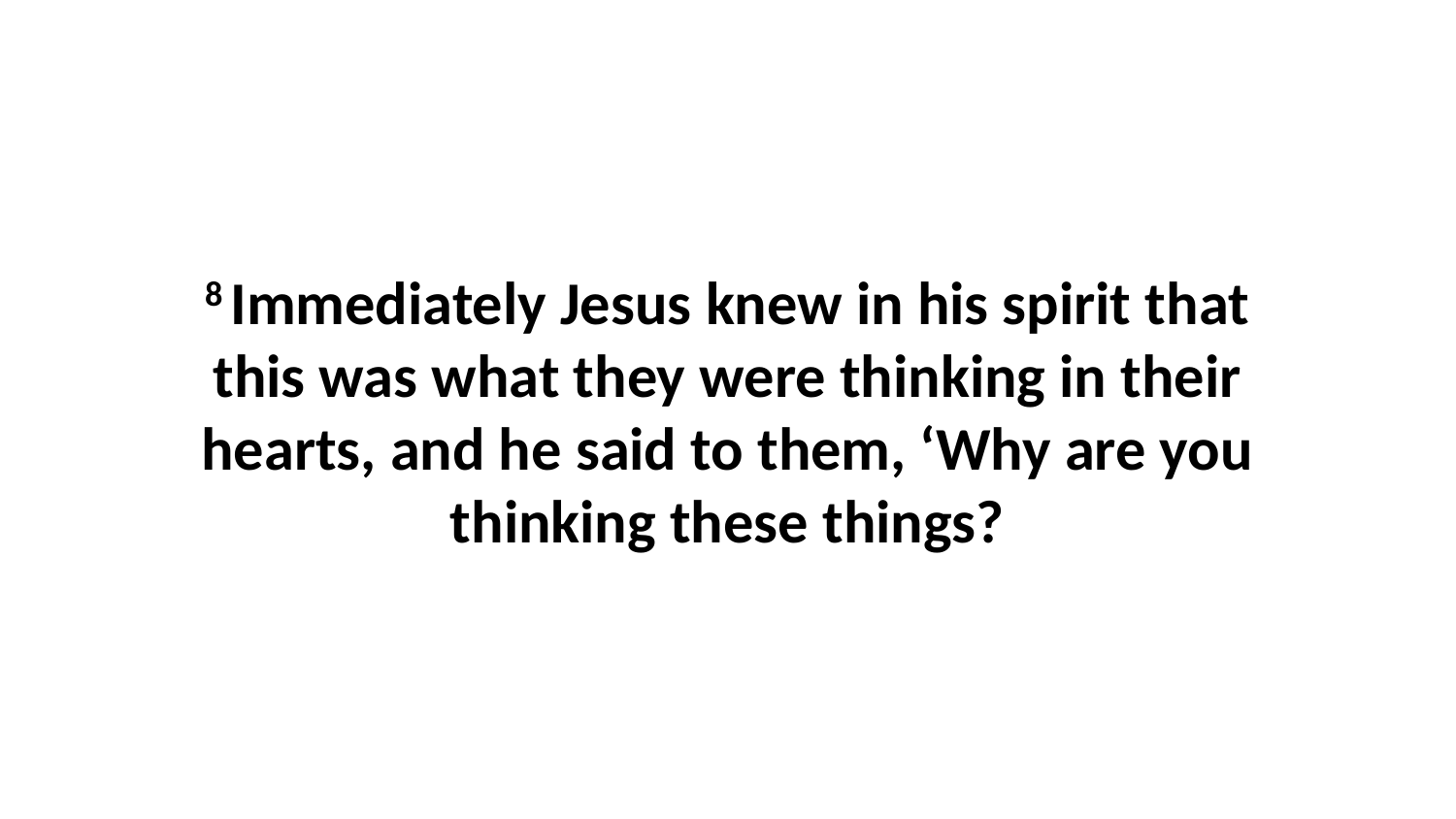

8 Immediately Jesus knew in his spirit that this was what they were thinking in their hearts, and he said to them, ‘Why are you thinking these things?